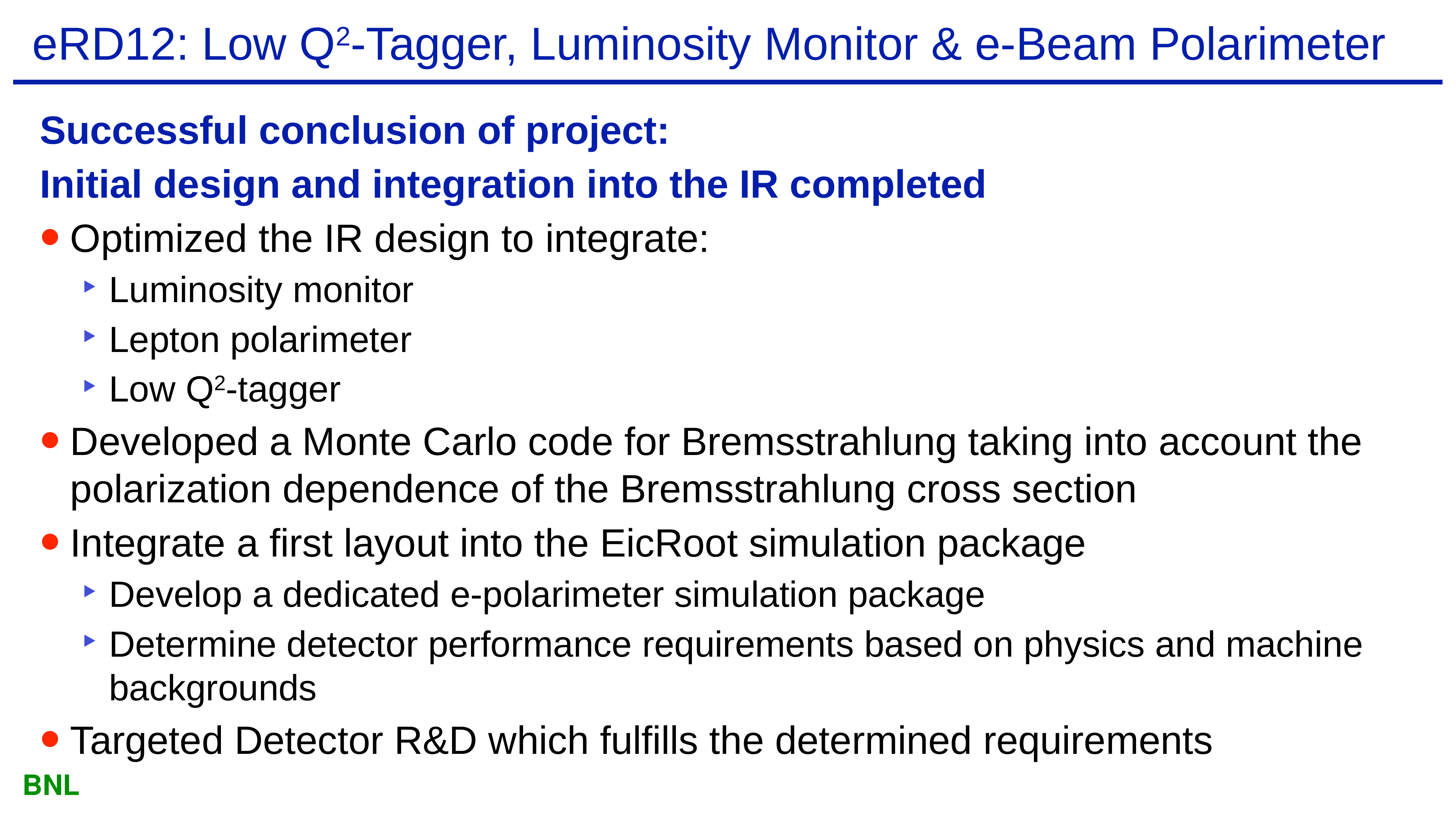

# eRD12: Low Q2-Tagger, Luminosity Monitor & e-Beam Polarimeter

Successful conclusion of project:
Initial design and integration into the IR completed
Optimized the IR design to integrate:
Luminosity monitor
Lepton polarimeter
Low Q2-tagger
Developed a Monte Carlo code for Bremsstrahlung taking into account the polarization dependence of the Bremsstrahlung cross section
Integrate a first layout into the EicRoot simulation package
Develop a dedicated e-polarimeter simulation package
Determine detector performance requirements based on physics and machine backgrounds
Targeted Detector R&D which fulfills the determined requirements
BNL
26